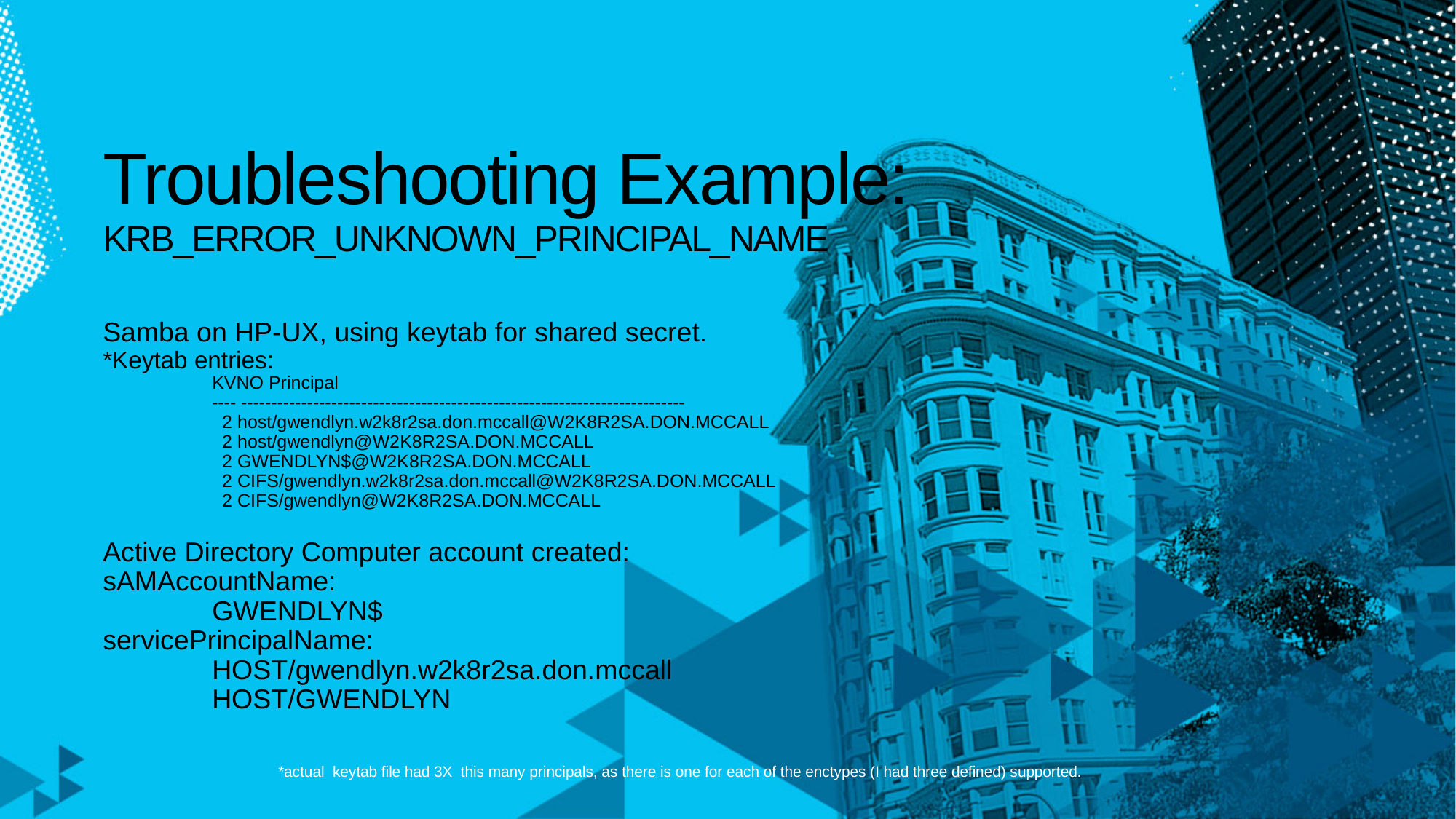

# Troubleshooting Example: KRB_ERROR_UNKNOWN_PRINCIPAL_NAME
Samba on HP-UX, using keytab for shared secret.
*Keytab entries:
	KVNO Principal
	---- --------------------------------------------------------------------------
 	  2 host/gwendlyn.w2k8r2sa.don.mccall@W2K8R2SA.DON.MCCALL
 	  2 host/gwendlyn@W2K8R2SA.DON.MCCALL
 	  2 GWENDLYN$@W2K8R2SA.DON.MCCALL
 	  2 CIFS/gwendlyn.w2k8r2sa.don.mccall@W2K8R2SA.DON.MCCALL
 	  2 CIFS/gwendlyn@W2K8R2SA.DON.MCCALL

Active Directory Computer account created:
sAMAccountName:
	GWENDLYN$
servicePrincipalName:
	HOST/gwendlyn.w2k8r2sa.don.mccall
	HOST/GWENDLYN

*actual  keytab file had 3X  this many principals, as there is one for each of the enctypes (I had three defined) supported.